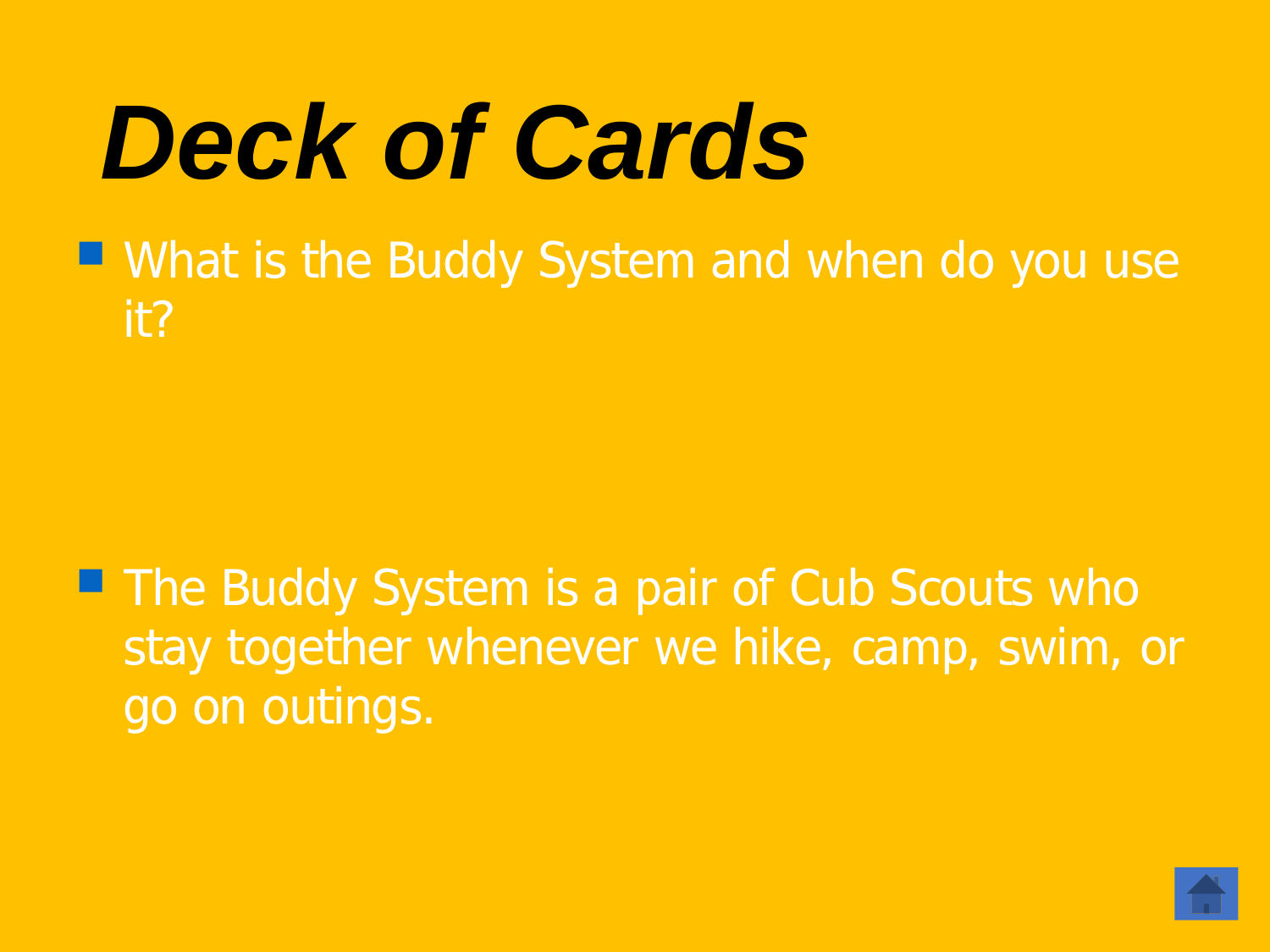

# Deck of Cards
What is the Buddy System and when do you use it?
The Buddy System is a pair of Cub Scouts who stay together whenever we hike, camp, swim, or go on outings.